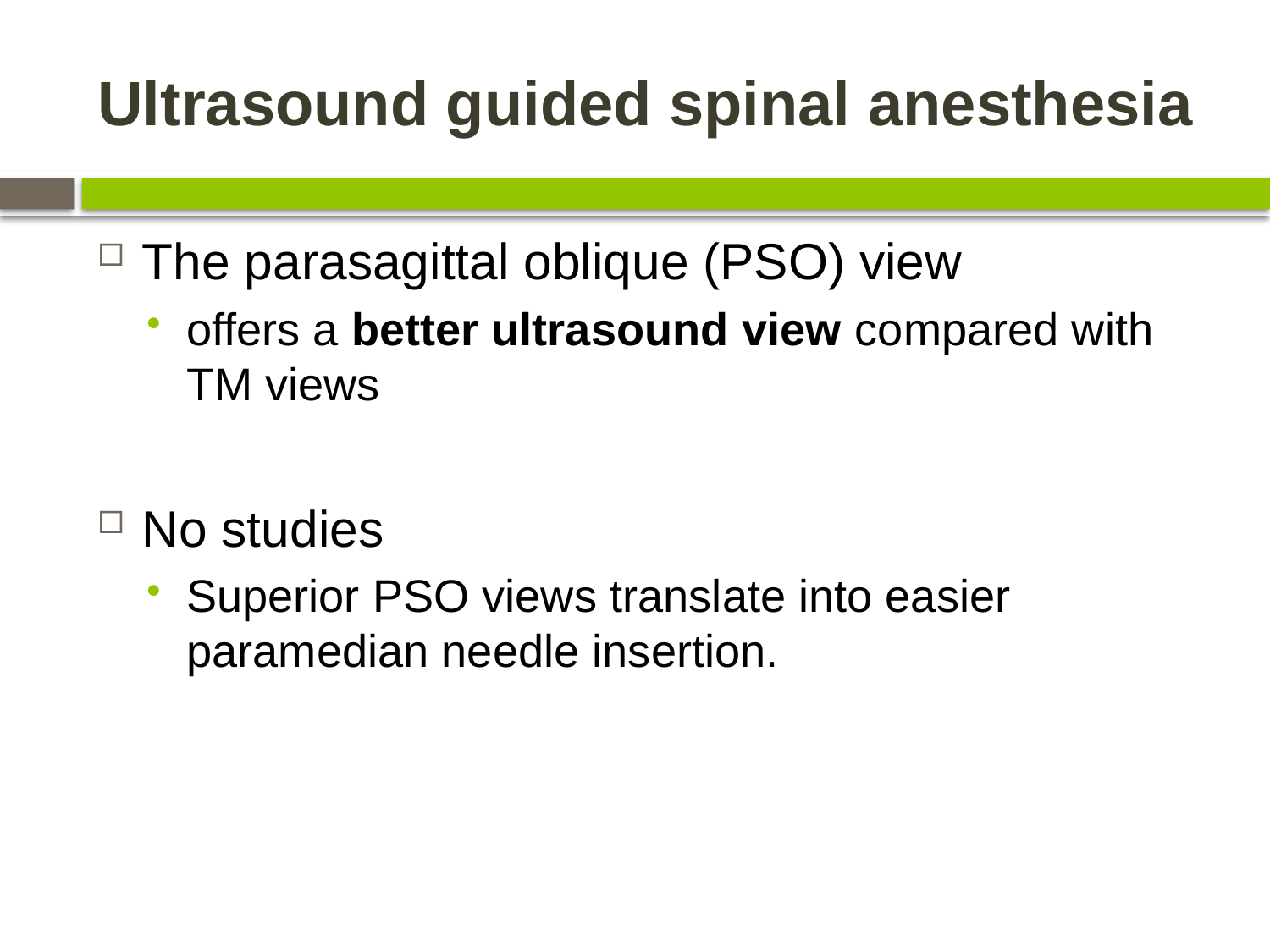

# Ultrasound guided spinal anesthesia
The parasagittal oblique (PSO) view
offers a better ultrasound view compared with TM views

No studies
Superior PSO views translate into easier paramedian needle insertion.